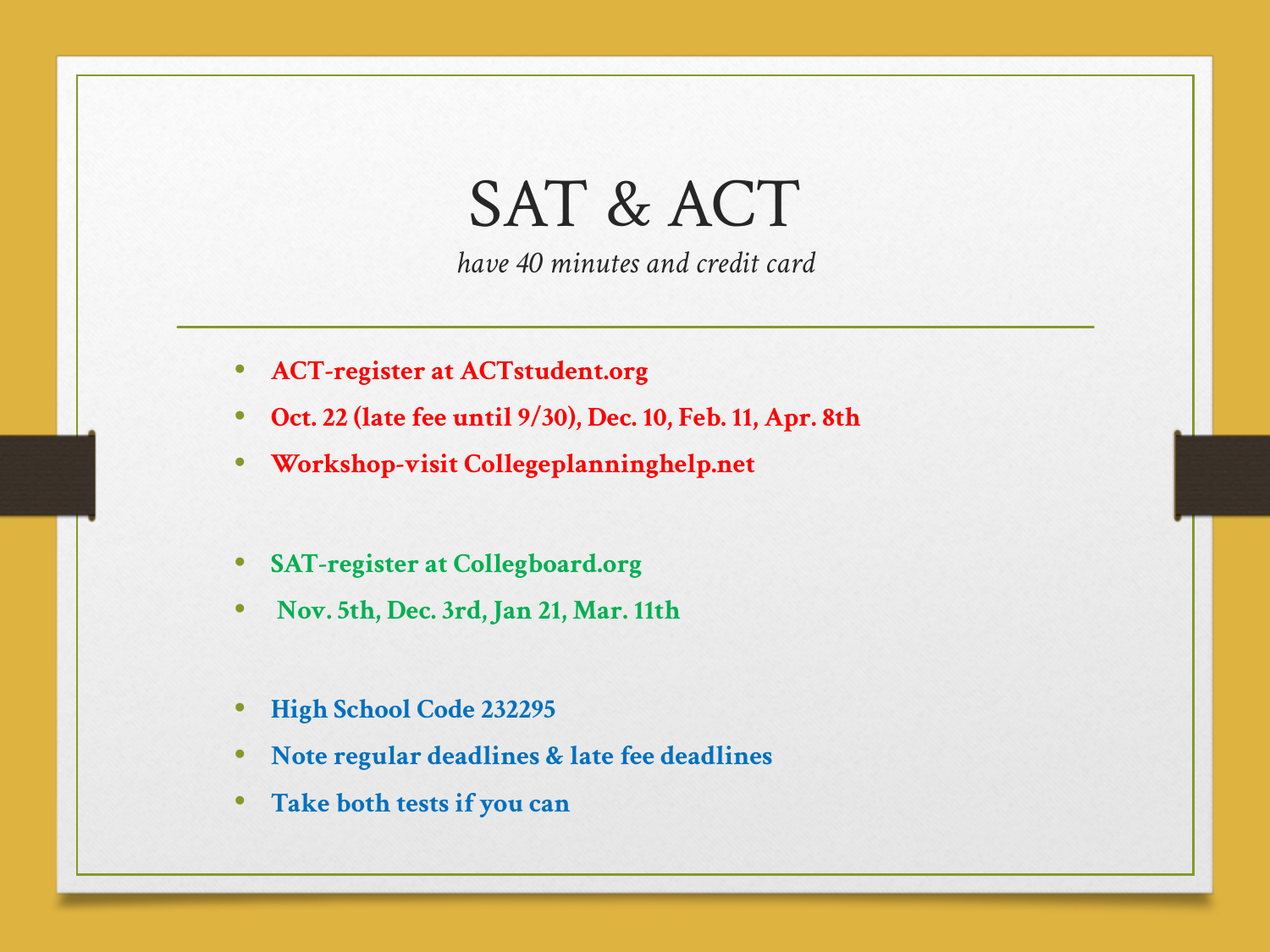

# SAT & ACT have 40 minutes and credit card
ACT-register at ACTstudent.org
Oct. 22 (late fee until 9/30), Dec. 10, Feb. 11, Apr. 8th
Workshop-visit Collegeplanninghelp.net

SAT-register at Collegboard.org
 Nov. 5th, Dec. 3rd, Jan 21, Mar. 11th

High School Code 232295
Note regular deadlines & late fee deadlines
Take both tests if you can